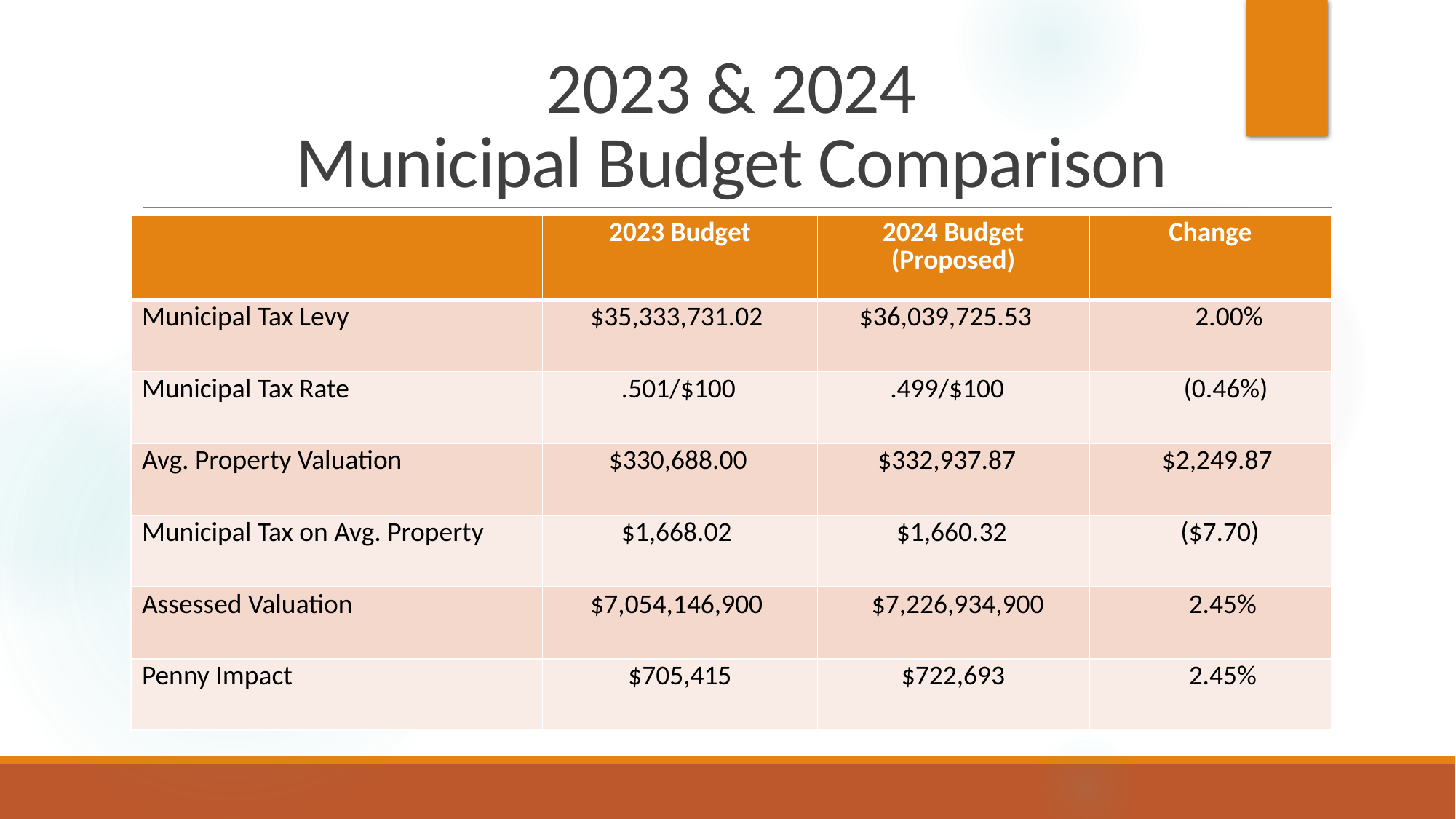

# 2023 & 2024 Municipal Budget Comparison
|  | 2023 Budget | 2024 Budget (Proposed) | Change |
| --- | --- | --- | --- |
| Municipal Tax Levy | $35,333,731.02 | $36,039,725.53 | 2.00% |
| Municipal Tax Rate | .501/$100 | .499/$100 | (0.46%) |
| Avg. Property Valuation | $330,688.00 | $332,937.87 | $2,249.87 |
| Municipal Tax on Avg. Property | $1,668.02 | $1,660.32 | ($7.70) |
| Assessed Valuation | $7,054,146,900 | $7,226,934,900 | 2.45% |
| Penny Impact | $705,415 | $722,693 | 2.45% |